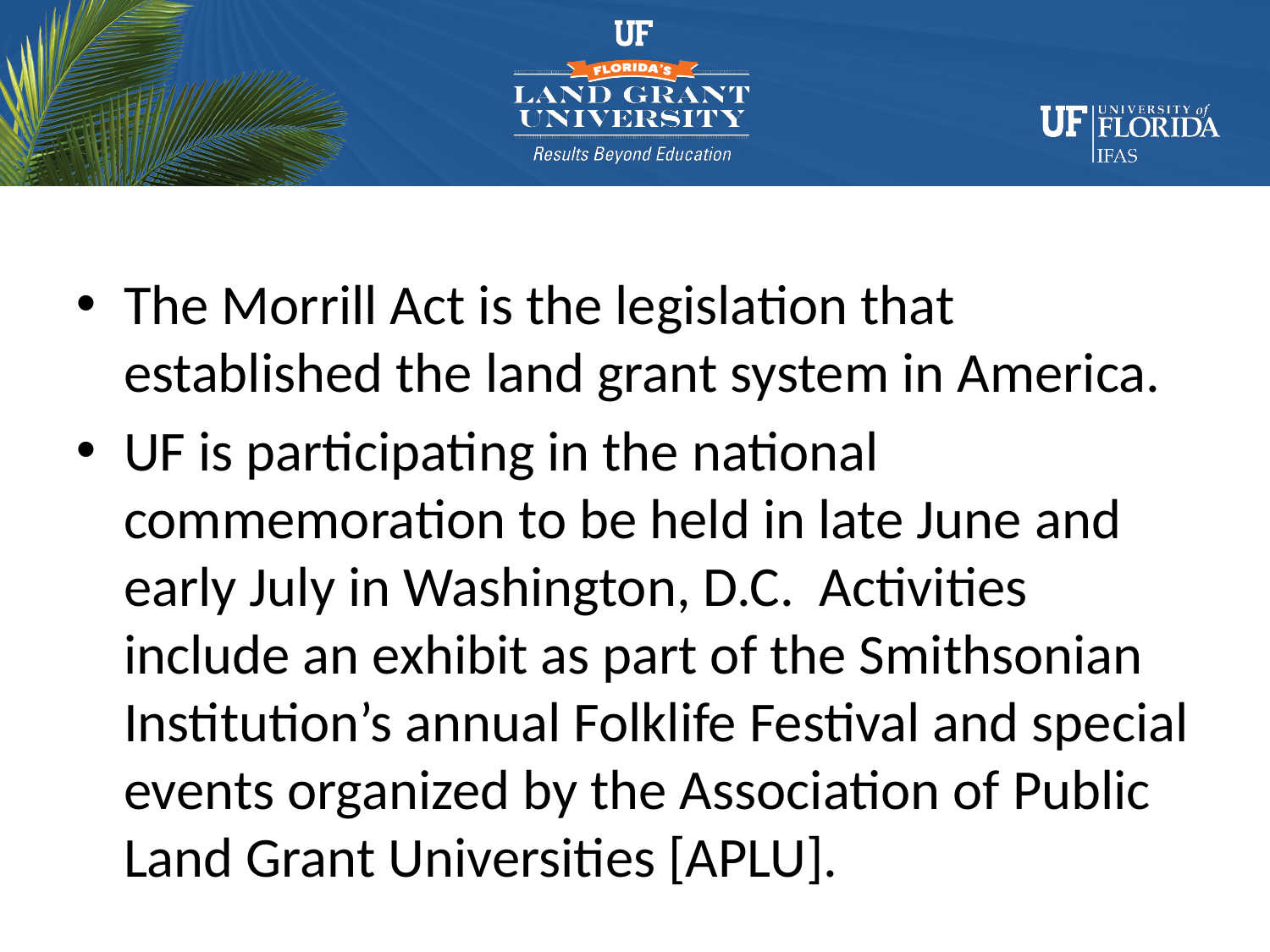

The Morrill Act is the legislation that established the land grant system in America.
UF is participating in the national commemoration to be held in late June and early July in Washington, D.C.  Activities include an exhibit as part of the Smithsonian Institution’s annual Folklife Festival and special events organized by the Association of Public Land Grant Universities [APLU].